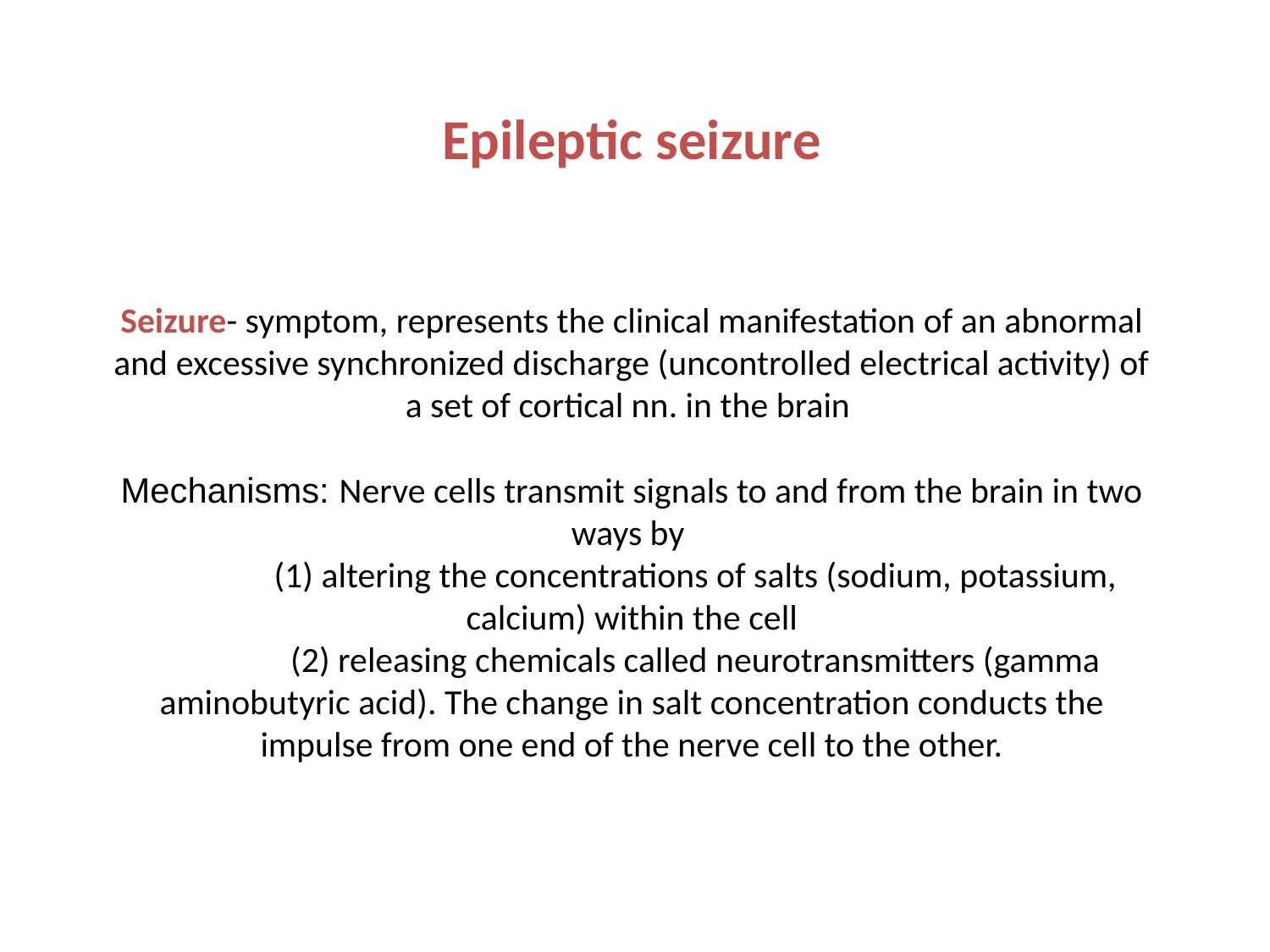

# Epileptic seizure Seizure- symptom, represents the clinical manifestation of an abnormal and excessive synchronized discharge (uncontrolled electrical activity) of a set of cortical nn. in the brain Mechanisms: Nerve cells transmit signals to and from the brain in two ways by (1) altering the concentrations of salts (sodium, potassium, calcium) within the cell (2) releasing chemicals called neurotransmitters (gamma aminobutyric acid). The change in salt concentration conducts the impulse from one end of the nerve cell to the other.